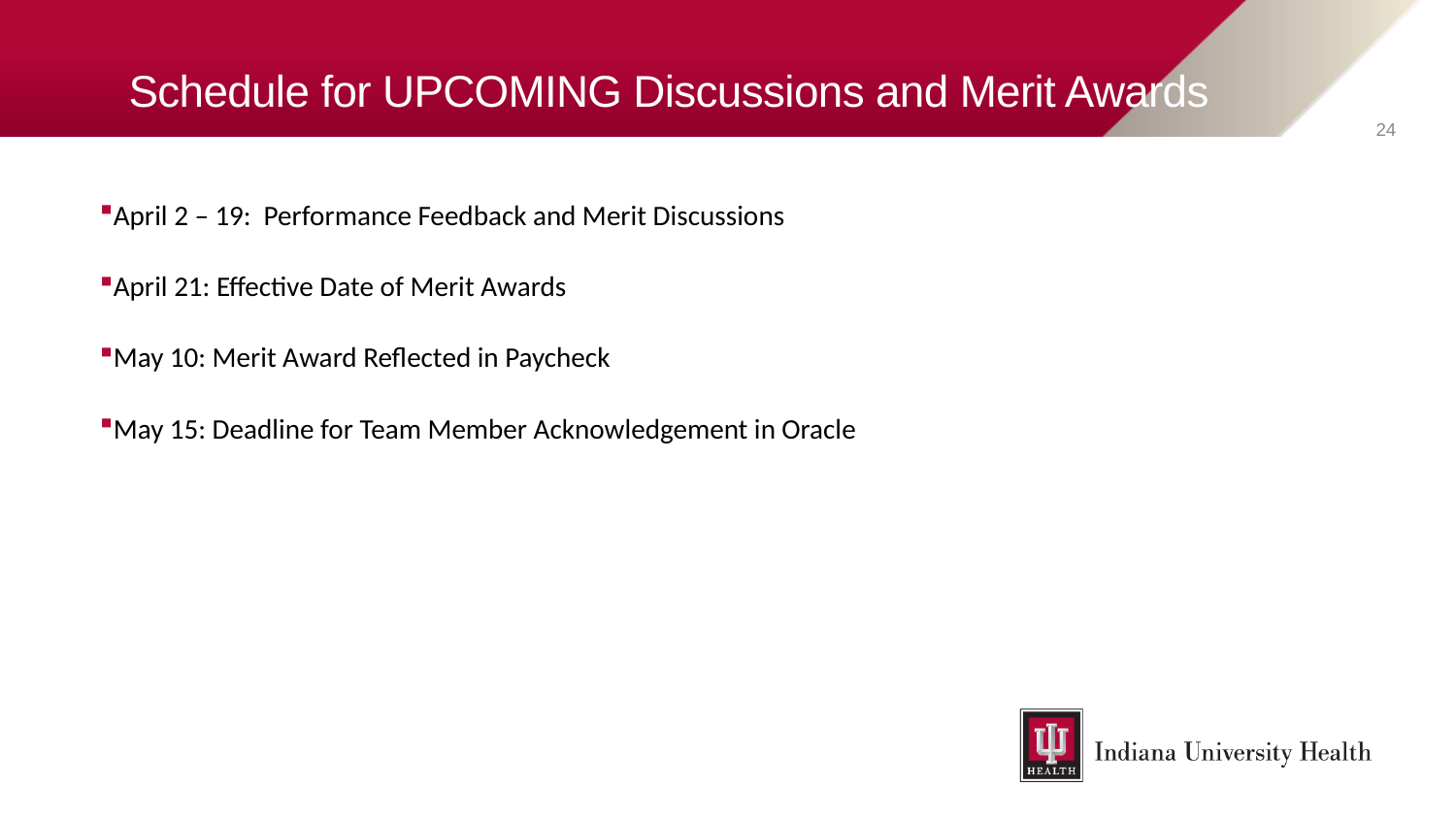

# Schedule for UPCOMING Discussions and Merit Awards
24
April 2 – 19:  Performance Feedback and Merit Discussions

April 21: Effective Date of Merit Awards

May 10: Merit Award Reflected in Paycheck

May 15: Deadline for Team Member Acknowledgement in Oracle